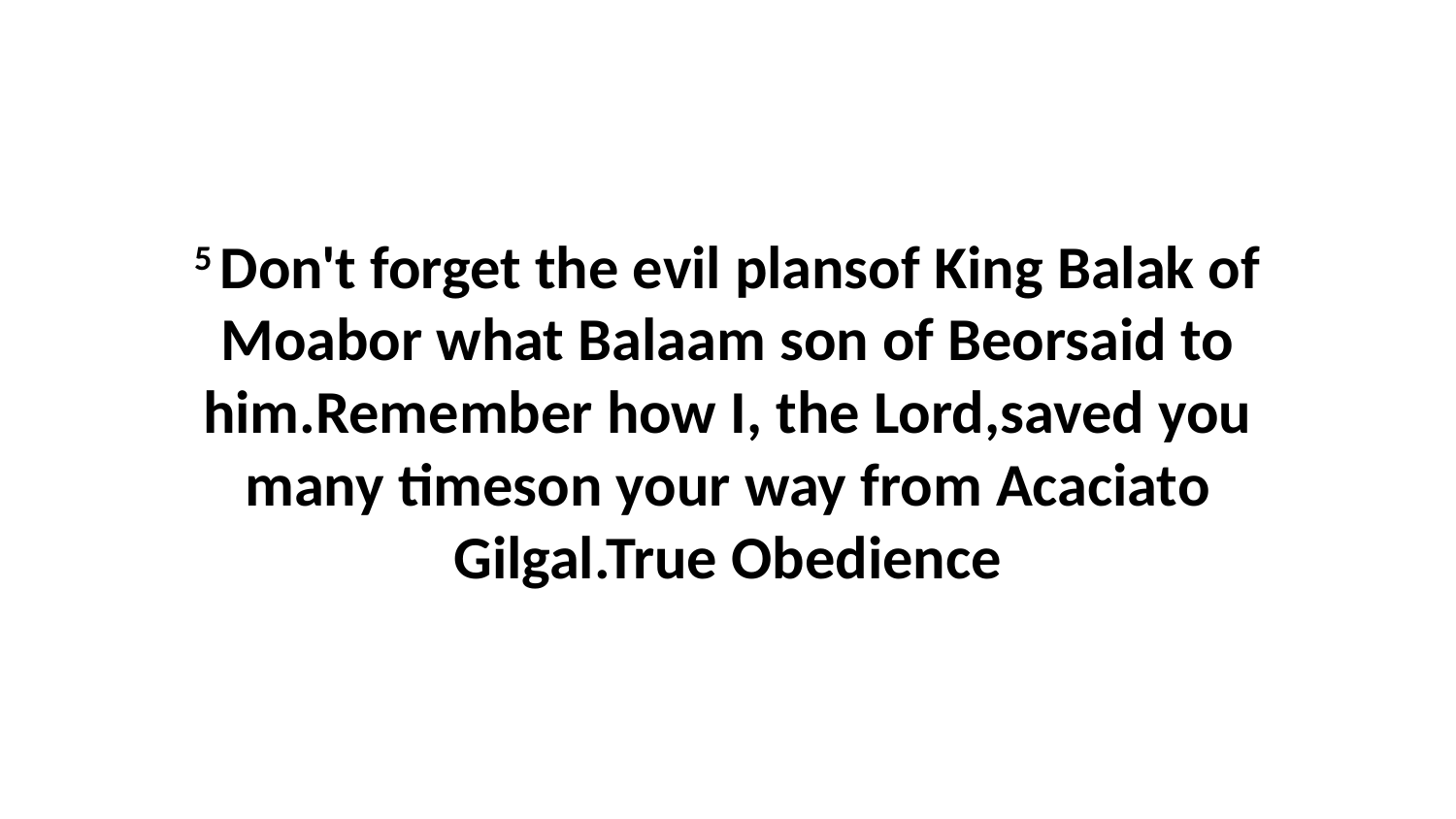

5 Don't forget the evil plansof King Balak of Moabor what Balaam son of Beorsaid to him.Remember how I, the Lord,saved you many timeson your way from Acaciato Gilgal.True Obedience